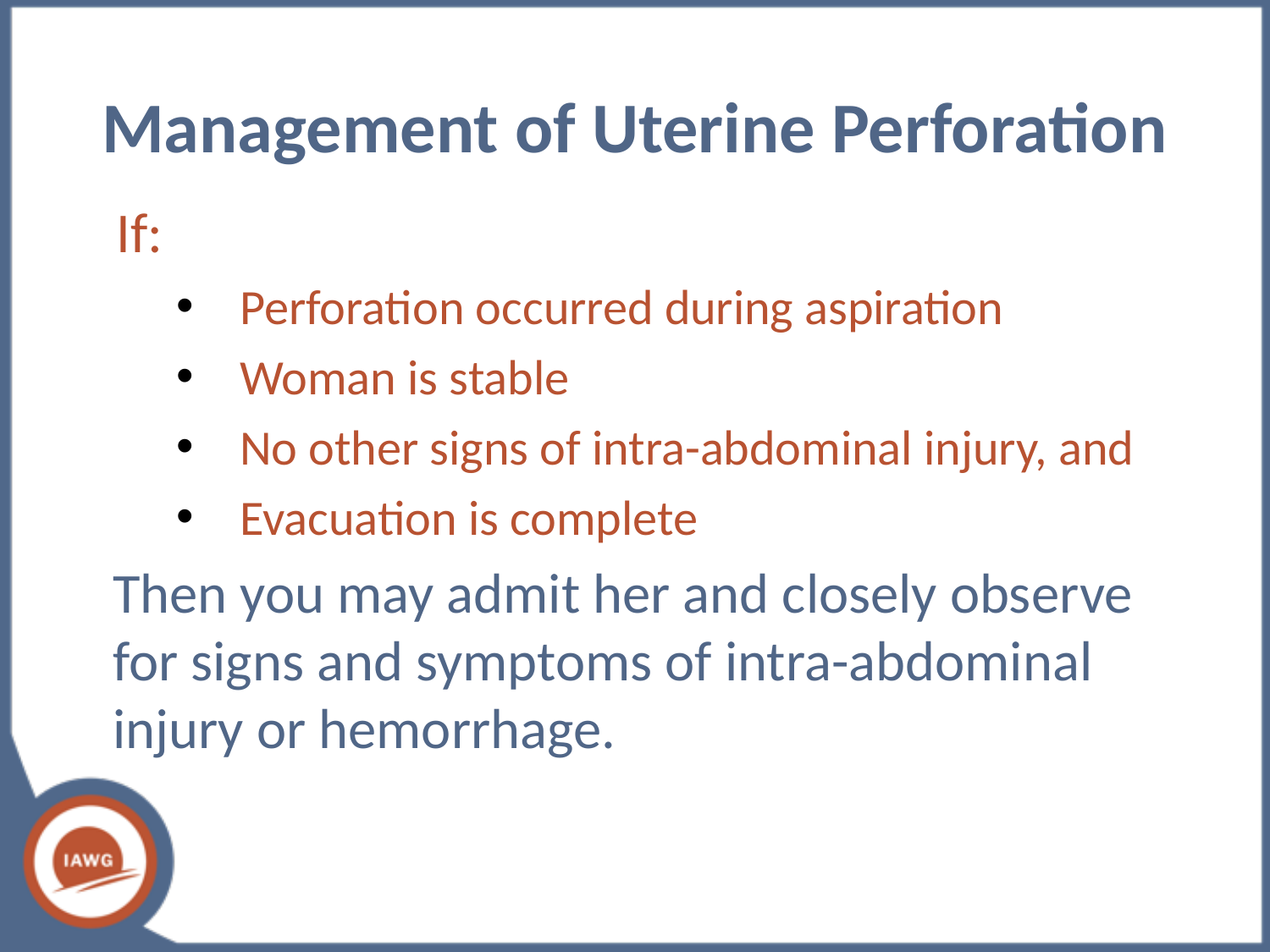

# Management of Uterine Perforation
If:
Perforation occurred during aspiration
Woman is stable
No other signs of intra-abdominal injury, and
Evacuation is complete
Then you may admit her and closely observe for signs and symptoms of intra-abdominal injury or hemorrhage.